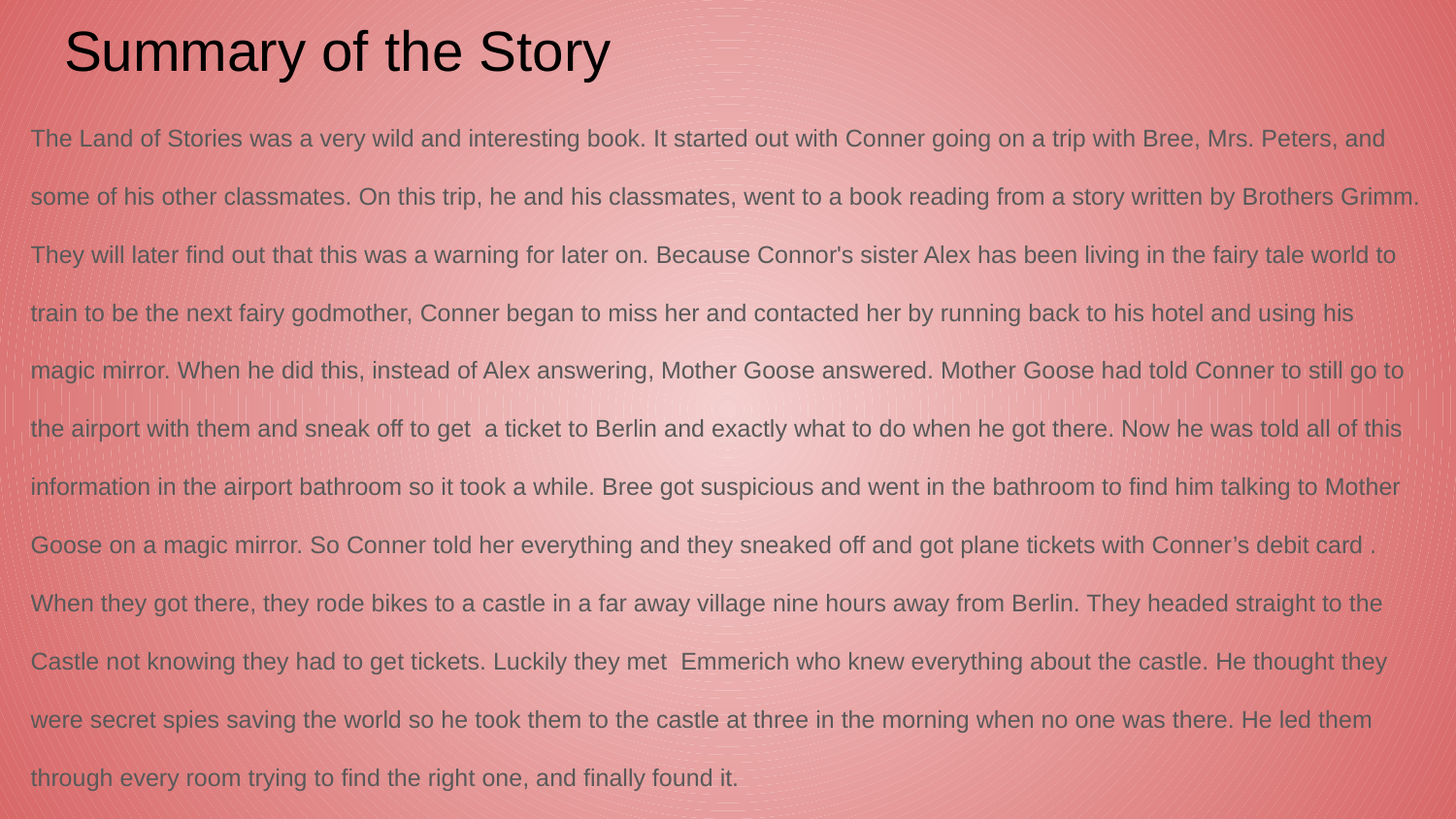

# Summary of the Story
The Land of Stories was a very wild and interesting book. It started out with Conner going on a trip with Bree, Mrs. Peters, and some of his other classmates. On this trip, he and his classmates, went to a book reading from a story written by Brothers Grimm. They will later find out that this was a warning for later on. Because Connor's sister Alex has been living in the fairy tale world to train to be the next fairy godmother, Conner began to miss her and contacted her by running back to his hotel and using his magic mirror. When he did this, instead of Alex answering, Mother Goose answered. Mother Goose had told Conner to still go to the airport with them and sneak off to get  a ticket to Berlin and exactly what to do when he got there. Now he was told all of this information in the airport bathroom so it took a while. Bree got suspicious and went in the bathroom to find him talking to Mother Goose on a magic mirror. So Conner told her everything and they sneaked off and got plane tickets with Conner’s debit card .  When they got there, they rode bikes to a castle in a far away village nine hours away from Berlin. They headed straight to the Castle not knowing they had to get tickets. Luckily they met  Emmerich who knew everything about the castle. He thought they were secret spies saving the world so he took them to the castle at three in the morning when no one was there. He led them through every room trying to find the right one, and finally found it.